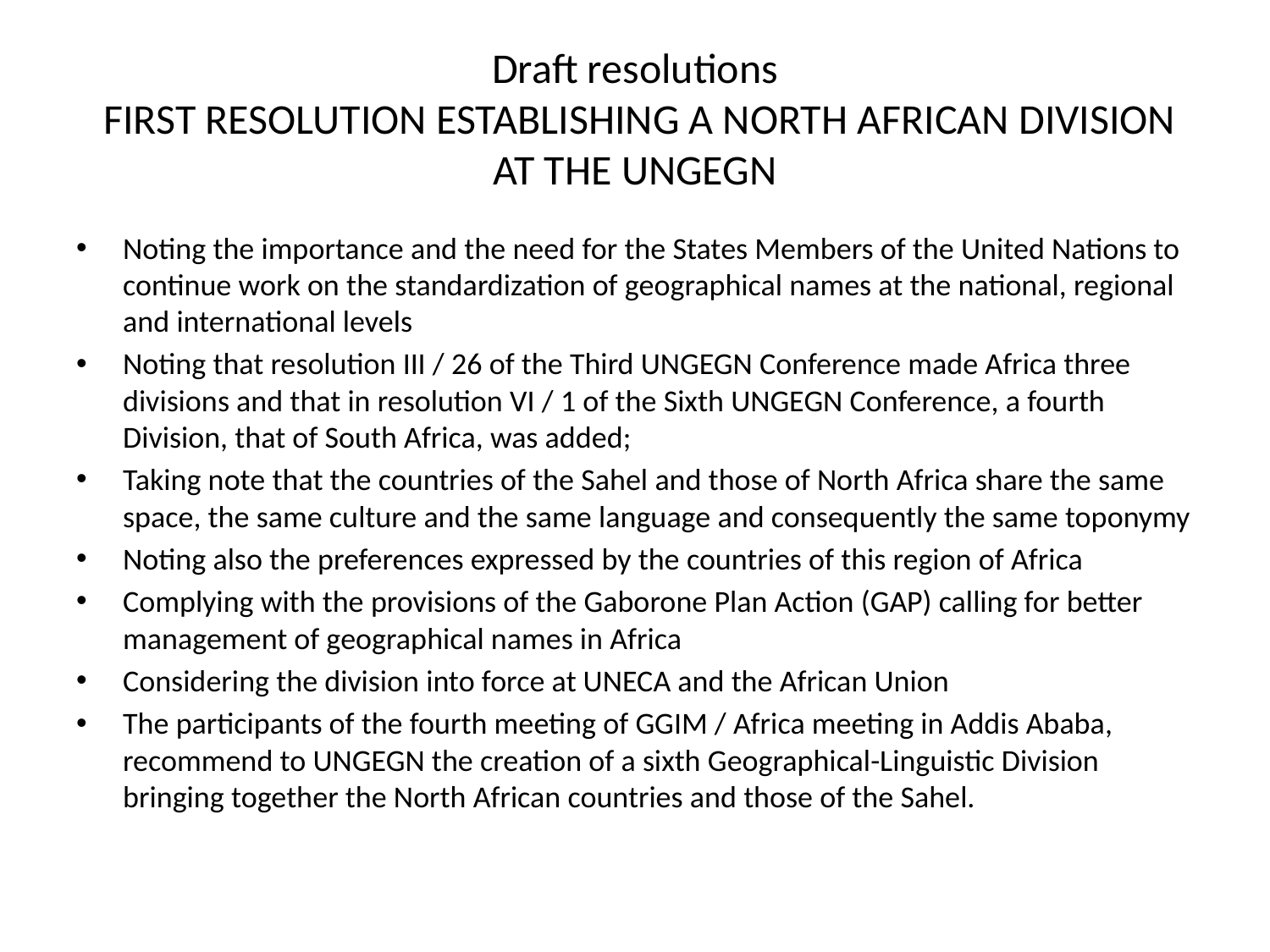

# Draft resolutions FIRST RESOLUTION ESTABLISHING A NORTH AFRICAN DIVISION AT THE UNGEGN
Noting the importance and the need for the States Members of the United Nations to continue work on the standardization of geographical names at the national, regional and international levels
Noting that resolution III / 26 of the Third UNGEGN Conference made Africa three divisions and that in resolution VI / 1 of the Sixth UNGEGN Conference, a fourth Division, that of South Africa, was added;
Taking note that the countries of the Sahel and those of North Africa share the same space, the same culture and the same language and consequently the same toponymy
Noting also the preferences expressed by the countries of this region of Africa
Complying with the provisions of the Gaborone Plan Action (GAP) calling for better management of geographical names in Africa
Considering the division into force at UNECA and the African Union
The participants of the fourth meeting of GGIM / Africa meeting in Addis Ababa, recommend to UNGEGN the creation of a sixth Geographical-Linguistic Division bringing together the North African countries and those of the Sahel.